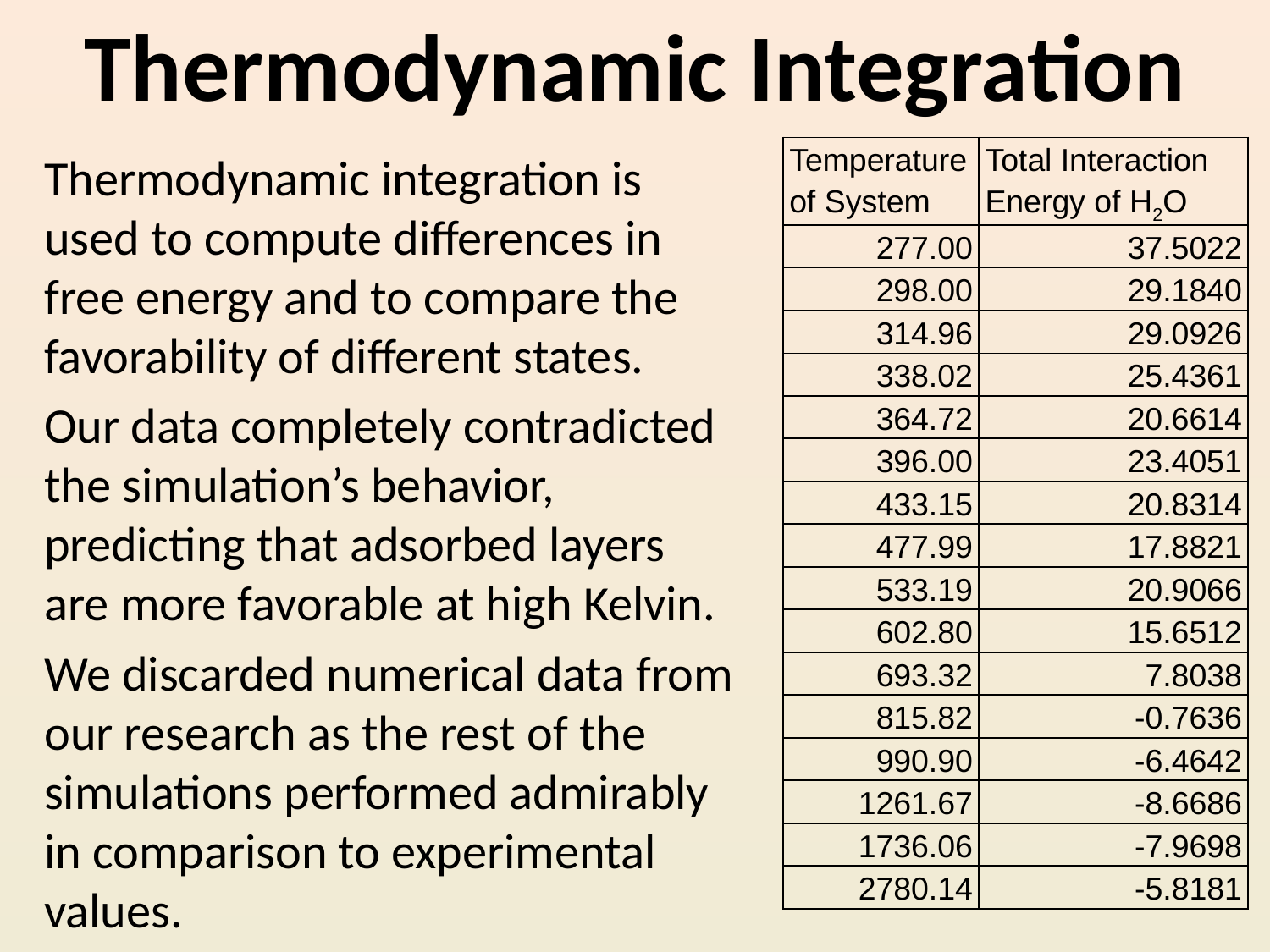

Thermodynamic Integration
| Temperature of System | Total Interaction Energy of H2O |
| --- | --- |
| 277.00 | 37.5022 |
| 298.00 | 29.1840 |
| 314.96 | 29.0926 |
| 338.02 | 25.4361 |
| 364.72 | 20.6614 |
| 396.00 | 23.4051 |
| 433.15 | 20.8314 |
| 477.99 | 17.8821 |
| 533.19 | 20.9066 |
| 602.80 | 15.6512 |
| 693.32 | 7.8038 |
| 815.82 | -0.7636 |
| 990.90 | -6.4642 |
| 1261.67 | -8.6686 |
| 1736.06 | -7.9698 |
| 2780.14 | -5.8181 |
Thermodynamic integration is used to compute differences in free energy and to compare the favorability of different states.
Our data completely contradicted the simulation’s behavior, predicting that adsorbed layers are more favorable at high Kelvin.
We discarded numerical data from our research as the rest of the simulations performed admirably in comparison to experimental values.